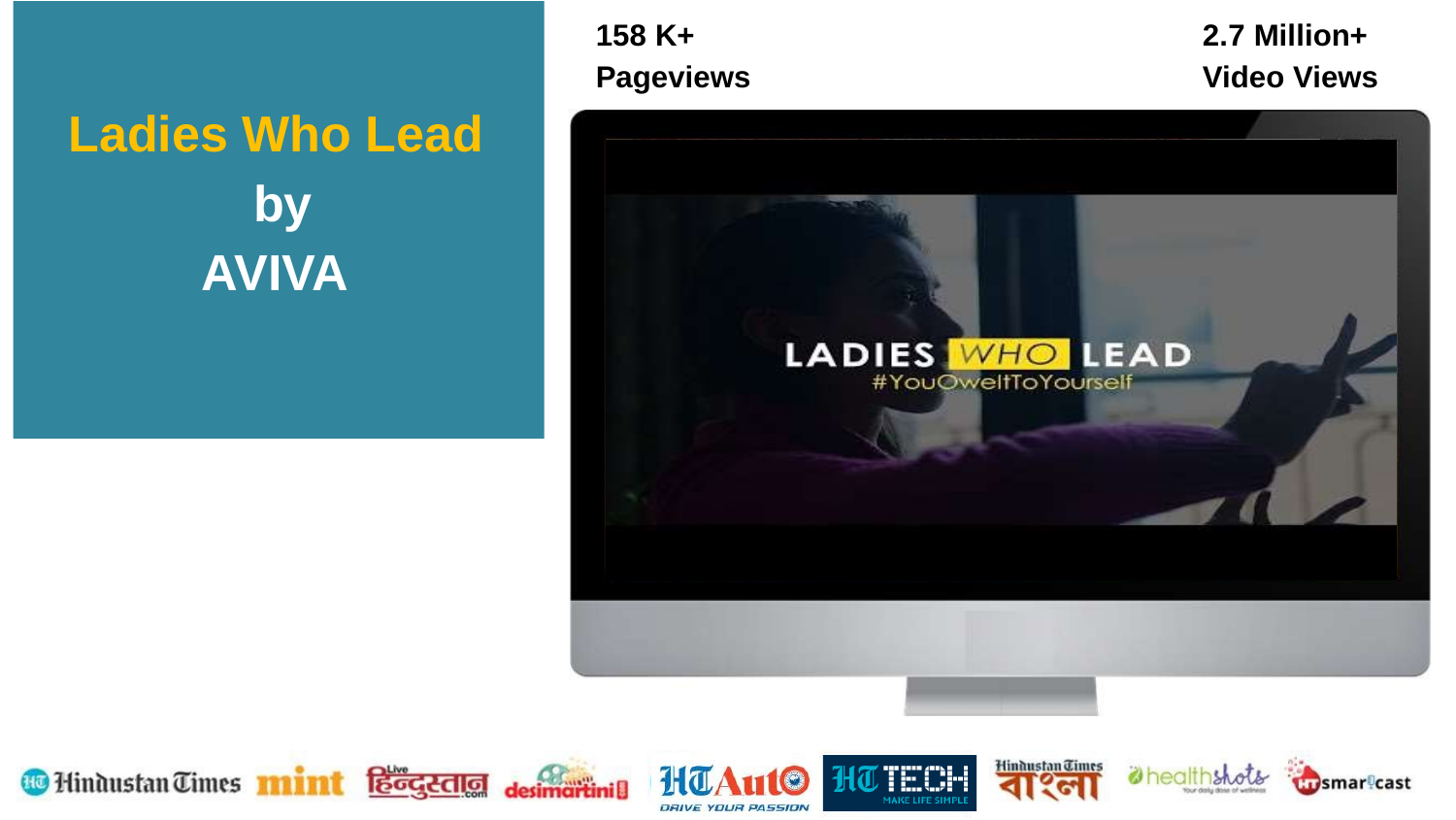

158 K+
Pageviews
2.7 Million+
Video Views
Ladies Who Lead  by
AVIVA